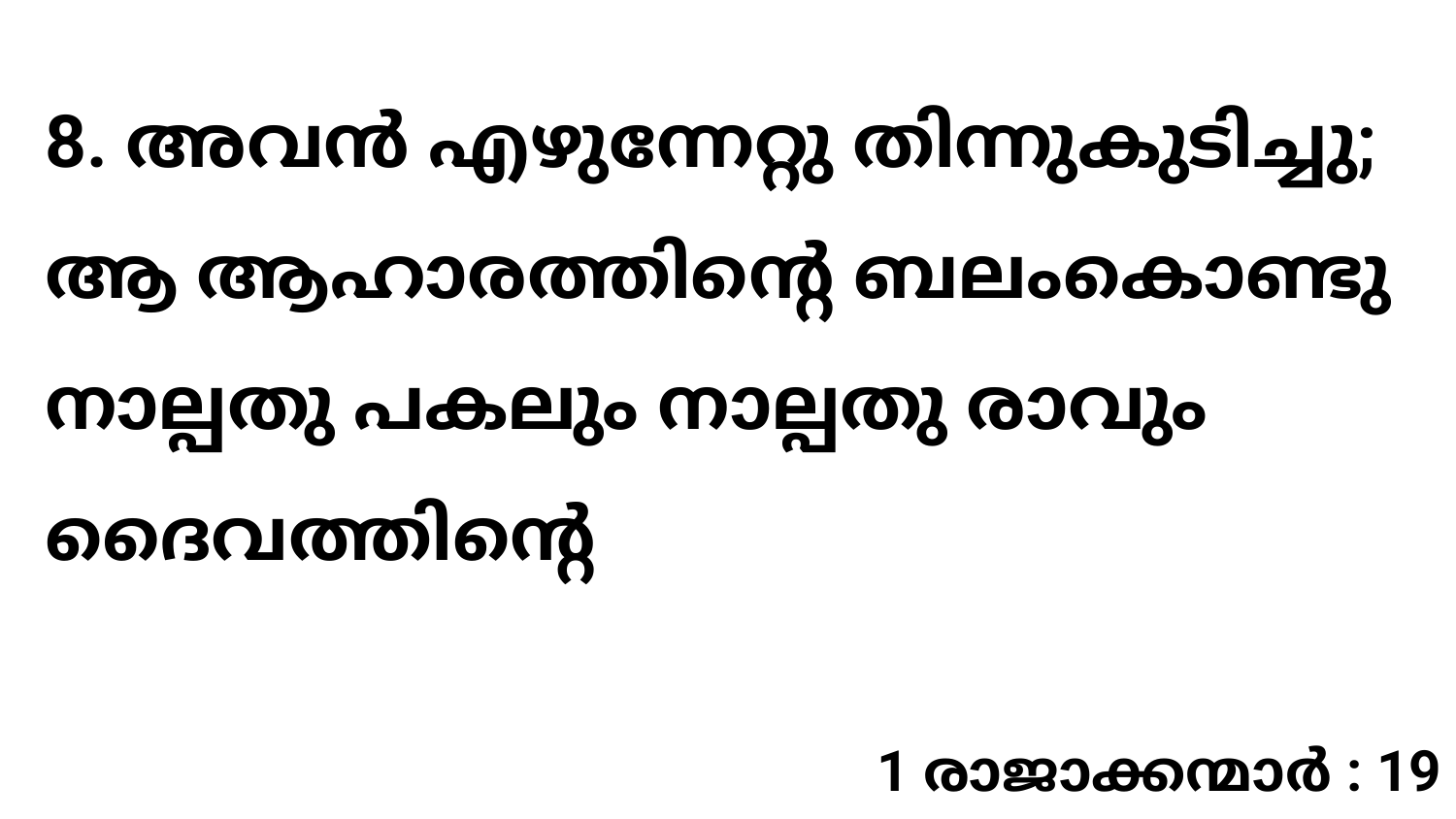

8. അവൻ എഴുന്നേറ്റു തിന്നുകുടിച്ചു; ആ ആഹാരത്തിന്റെ ബലംകൊണ്ടു നാല്പതു പകലും നാല്പതു രാവും ദൈവത്തിന്റെ
1 രാജാക്കന്മാർ : 19